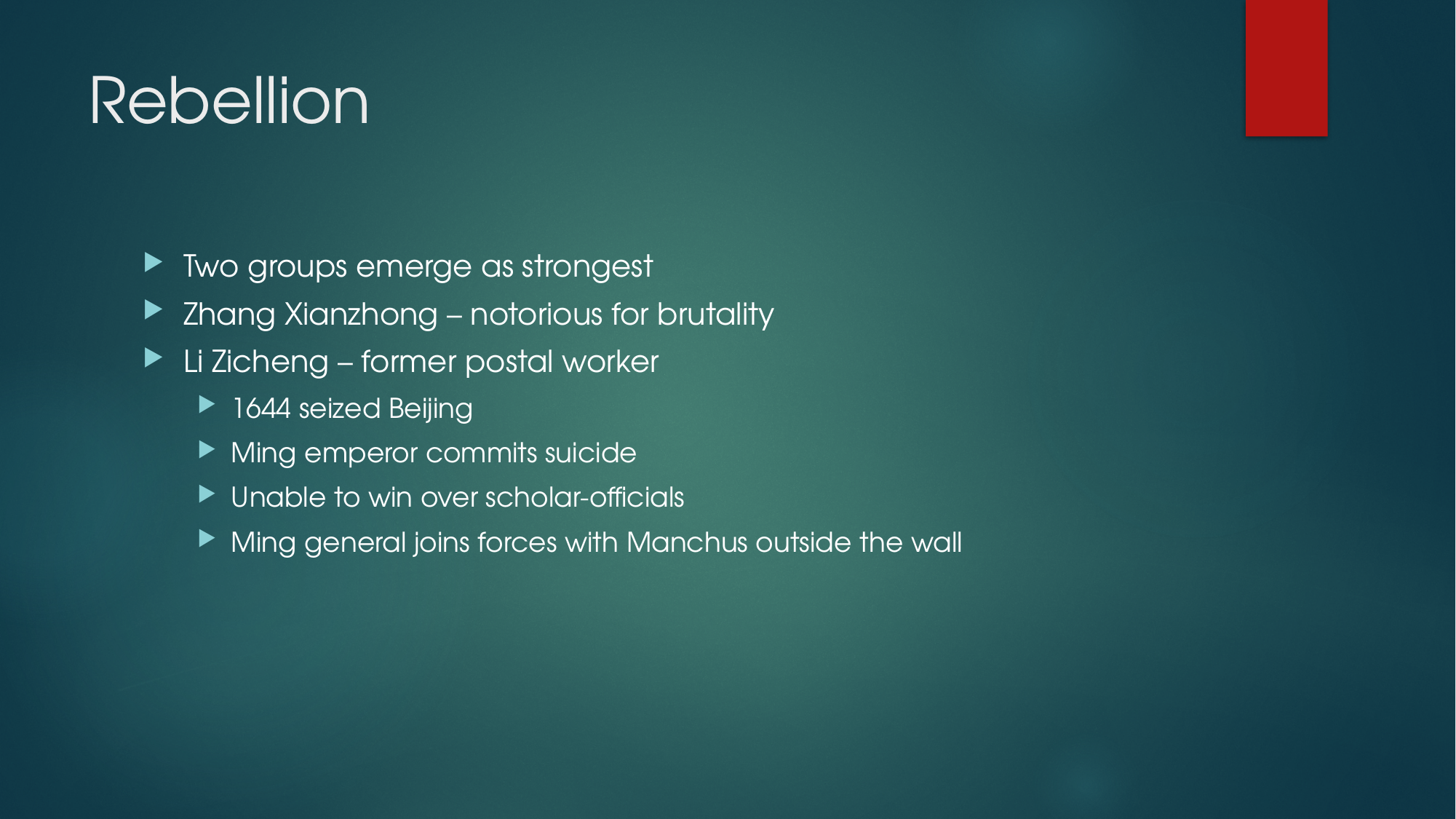

# Rebellion
Two groups emerge as strongest
Zhang Xianzhong – notorious for brutality
Li Zicheng – former postal worker
1644 seized Beijing
Ming emperor commits suicide
Unable to win over scholar-officials
Ming general joins forces with Manchus outside the wall